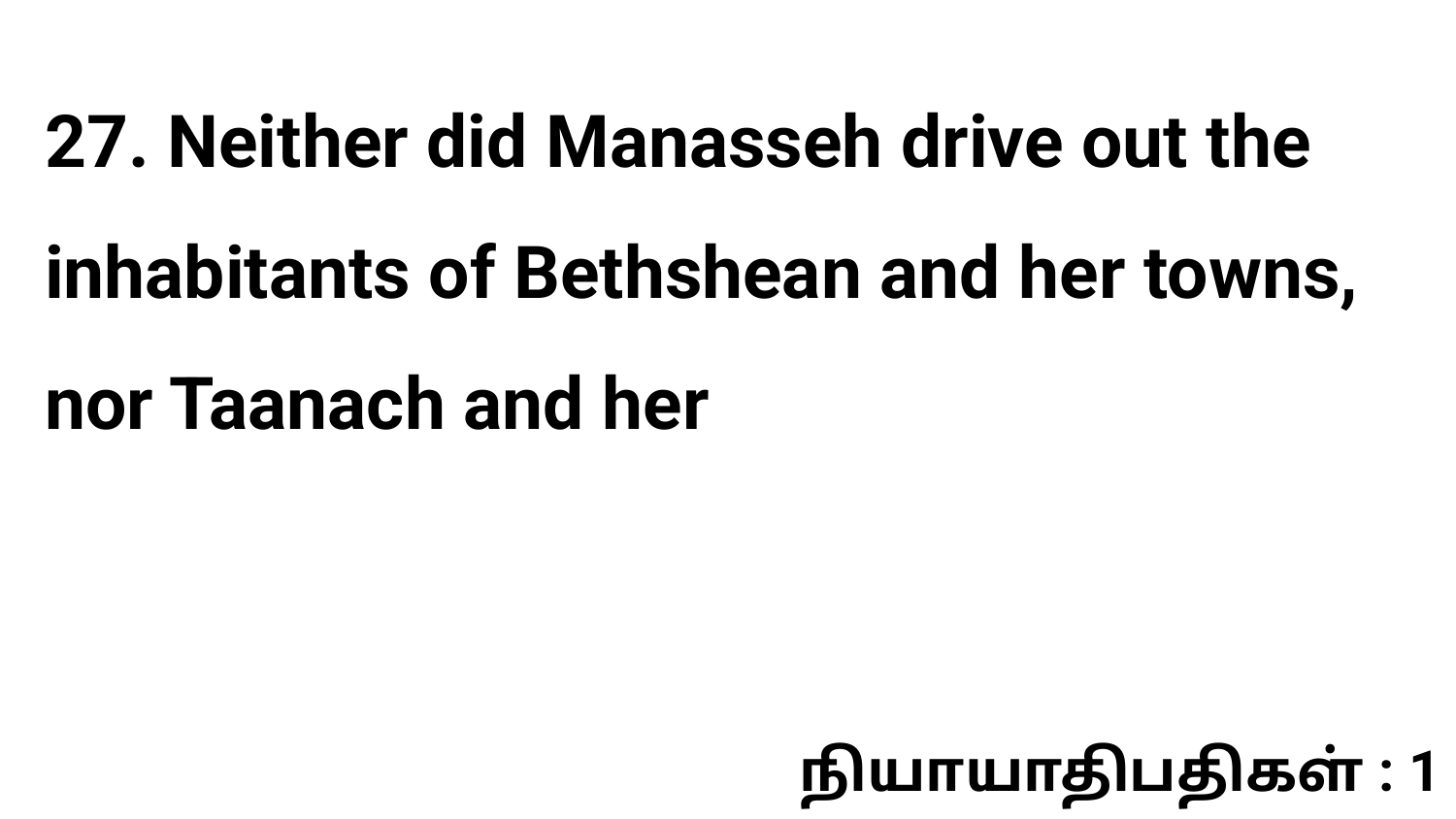

27. Neither did Manasseh drive out the inhabitants of Bethshean and her towns, nor Taanach and her
நியாயாதிபதிகள் : 1